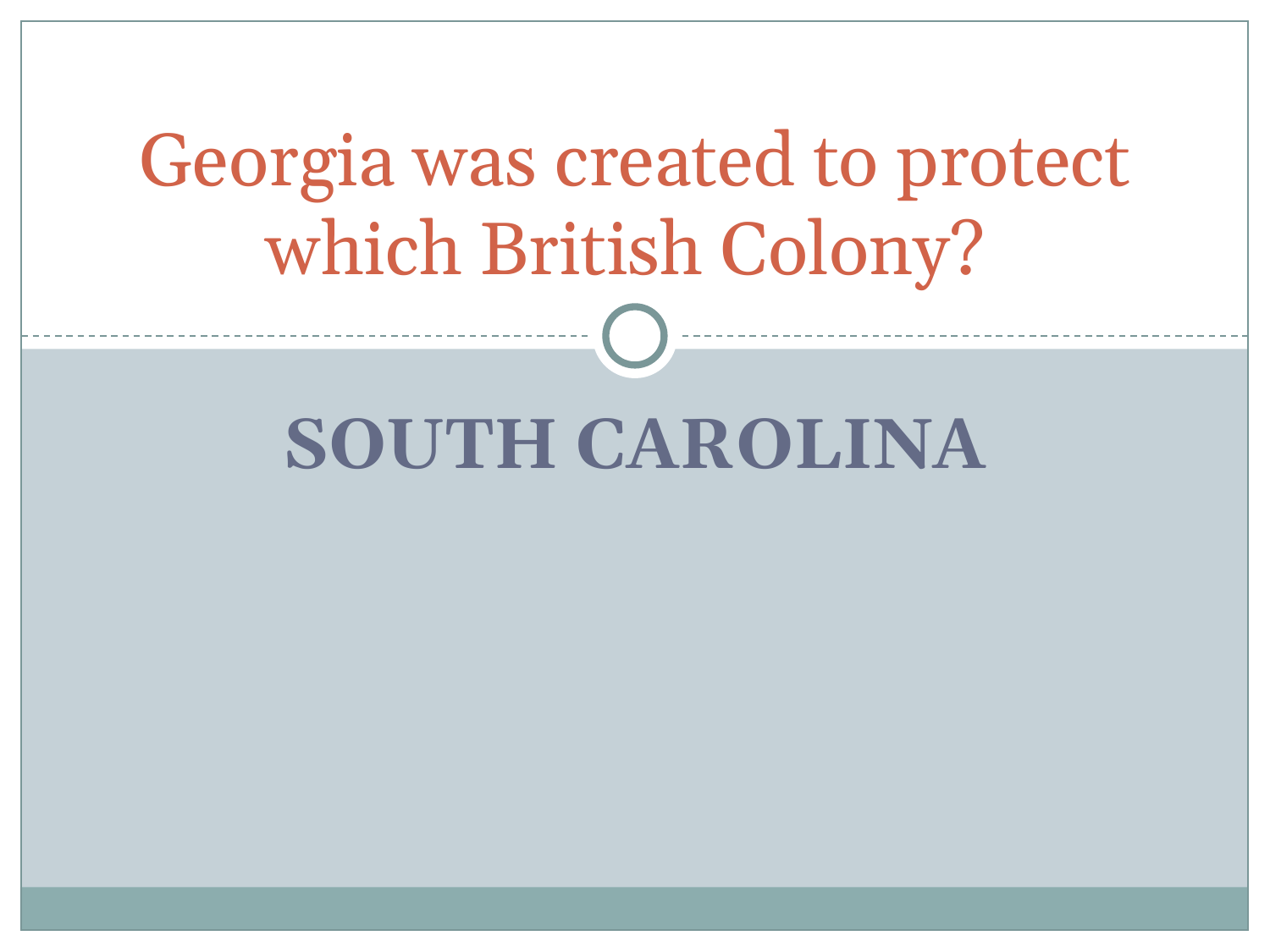

# Georgia was created to protect which British Colony?
SOUTH CAROLINA